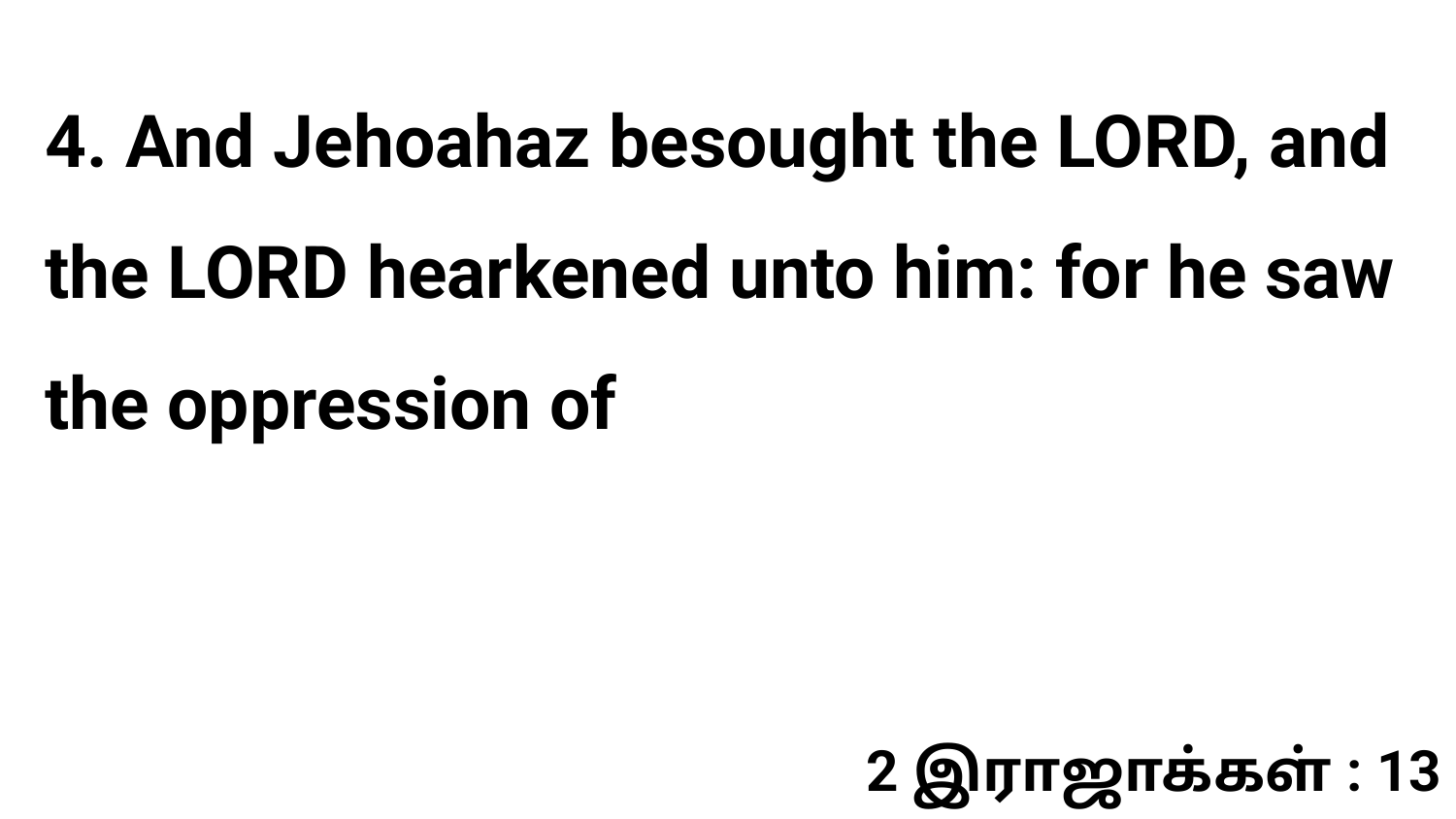

4. And Jehoahaz besought the LORD, and the LORD hearkened unto him: for he saw the oppression of
2 இராஜாக்கள் : 13